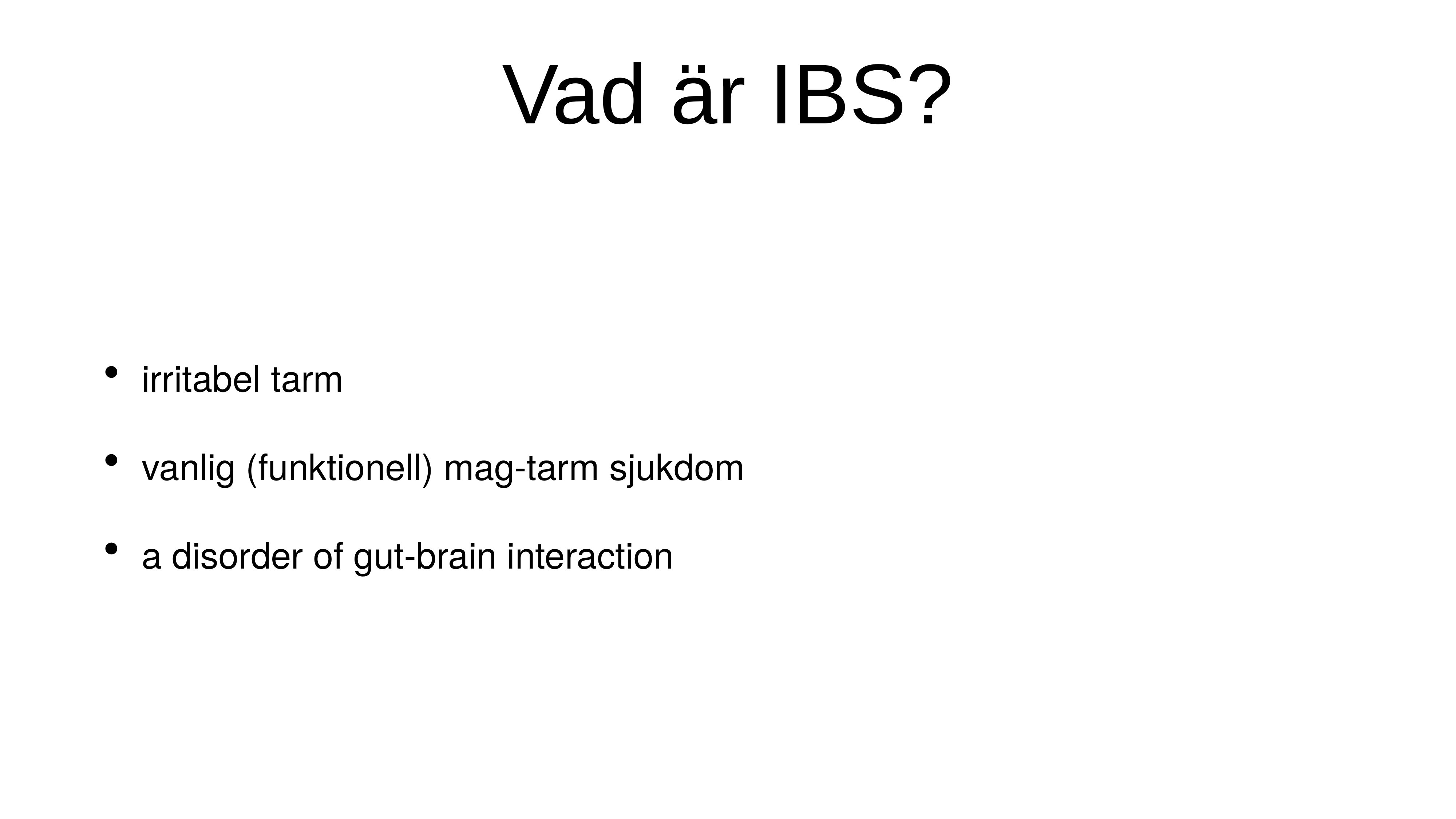

# Vad är IBS?
irritabel tarm
vanlig (funktionell) mag-tarm sjukdom
a disorder of gut-brain interaction